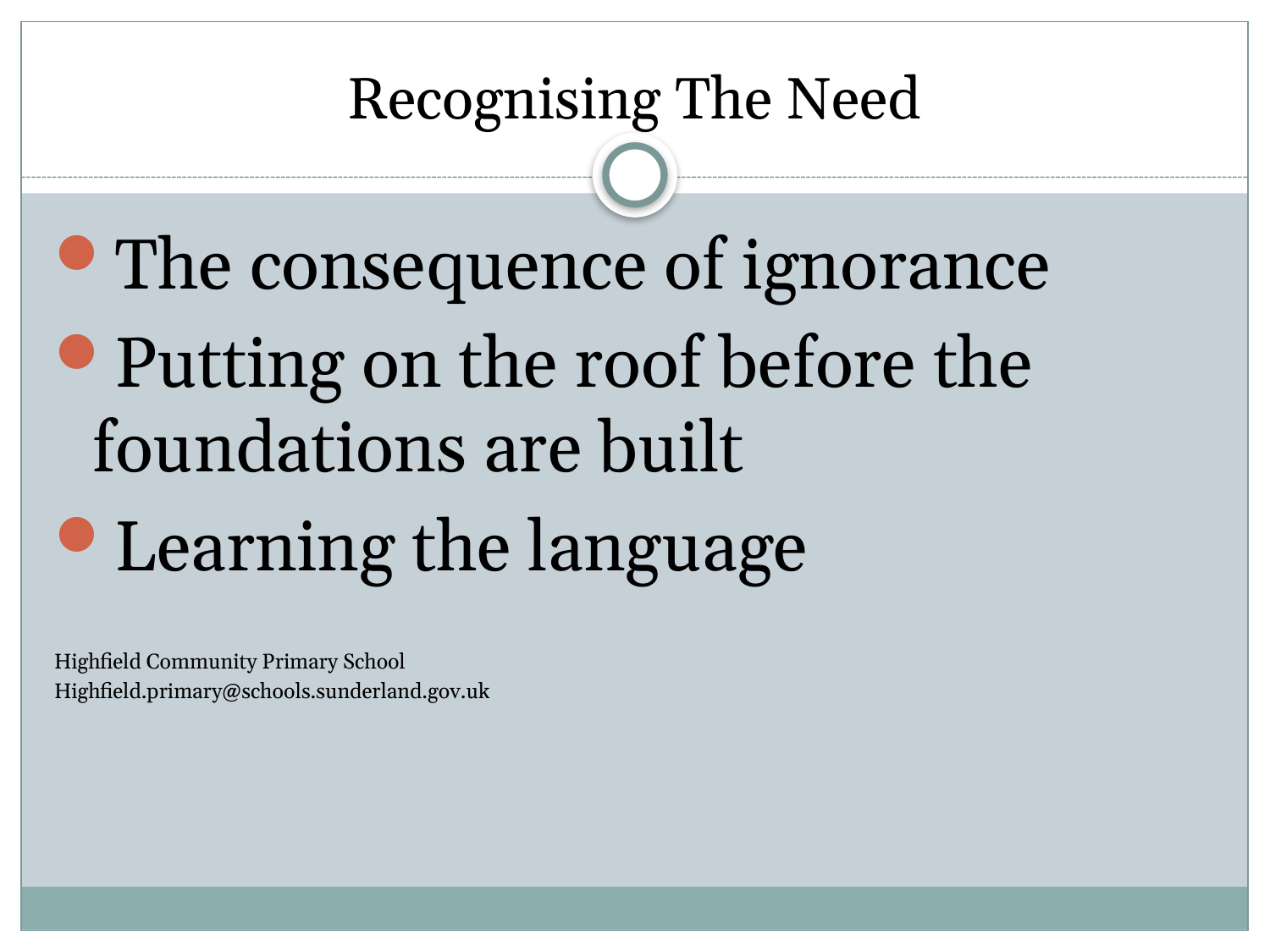

# Recognising The Need
The consequence of ignorance
Putting on the roof before the foundations are built
Learning the language

Highfield Community Primary School
Highfield.primary@schools.sunderland.gov.uk